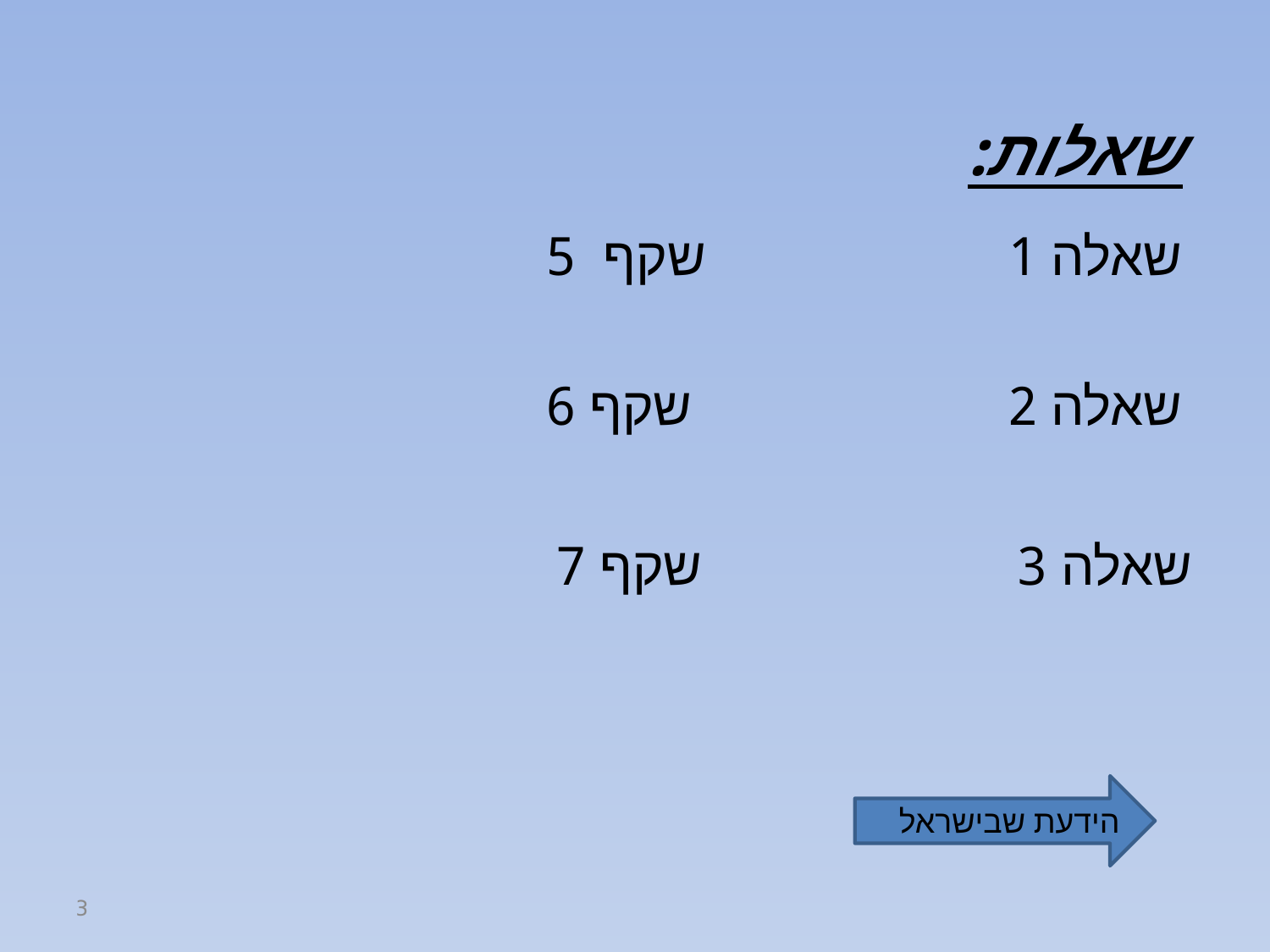

שאלות:
שאלה 1                      שקף  5
שאלה 2                       שקף 6
שאלה 3                       שקף 7

הידעת שבישראל

3